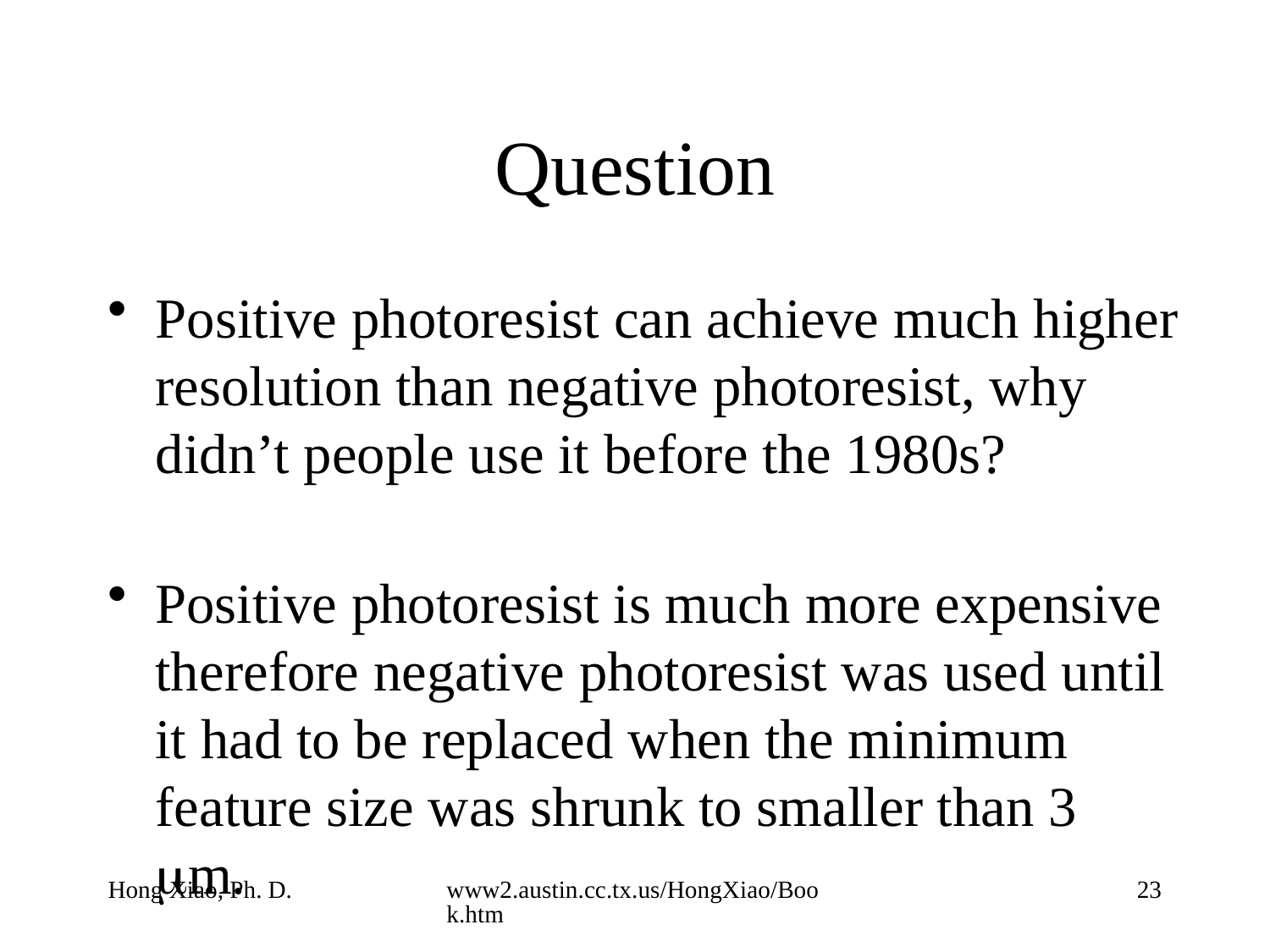

# Question
Positive photoresist can achieve much higher resolution than negative photoresist, why didn’t people use it before the 1980s?

Positive photoresist is much more expensive therefore negative photoresist was used until it had to be replaced when the minimum feature size was shrunk to smaller than 3 μm.
Hong Xiao, Ph. D.
www2.austin.cc.tx.us/HongXiao/Book.htm
23